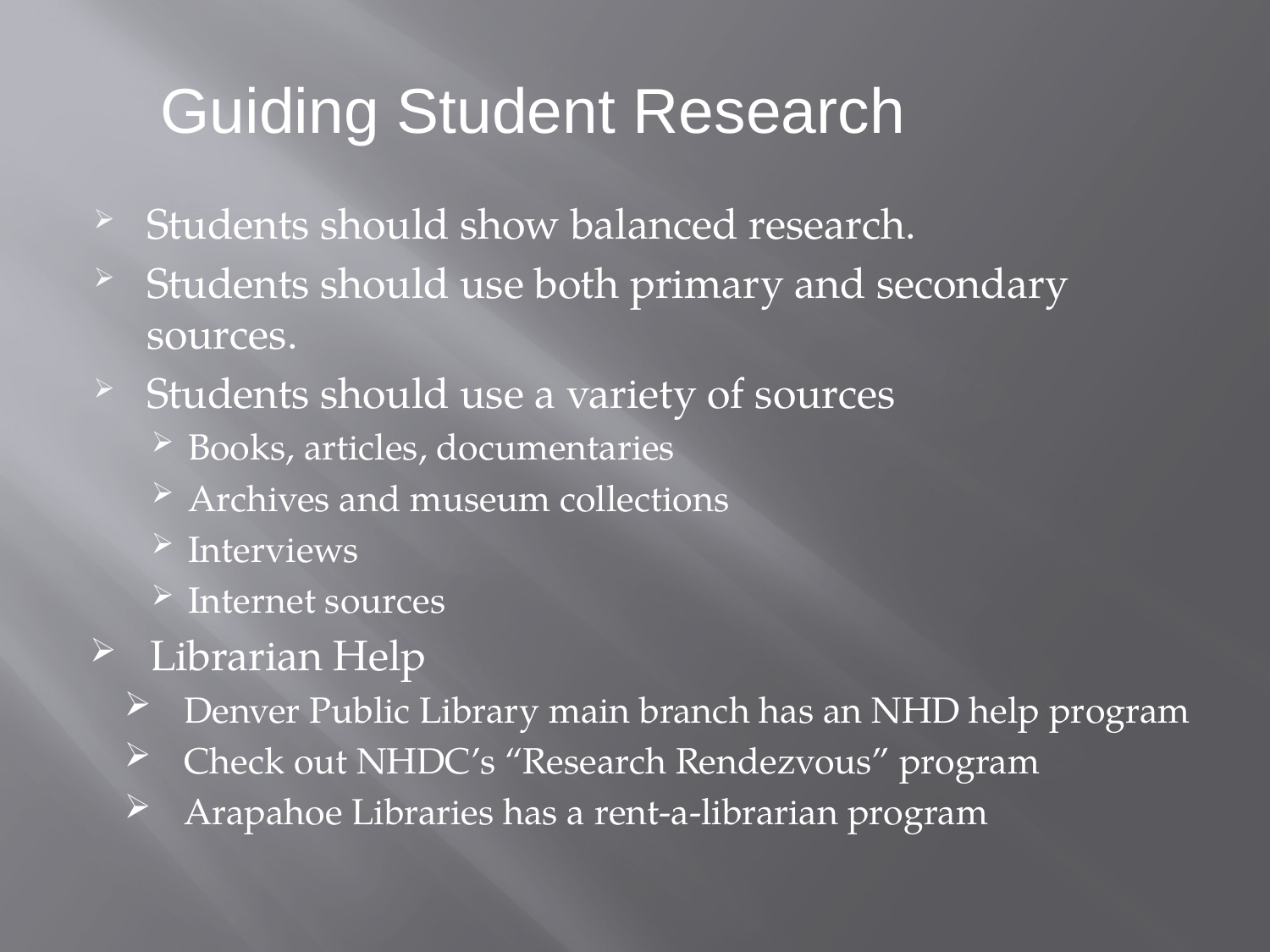

Guiding Student Research
Students should show balanced research.
Students should use both primary and secondary sources.
Students should use a variety of sources
Books, articles, documentaries
Archives and museum collections
Interviews
Internet sources
Librarian Help
Denver Public Library main branch has an NHD help program
Check out NHDC’s “Research Rendezvous” program
Arapahoe Libraries has a rent-a-librarian program